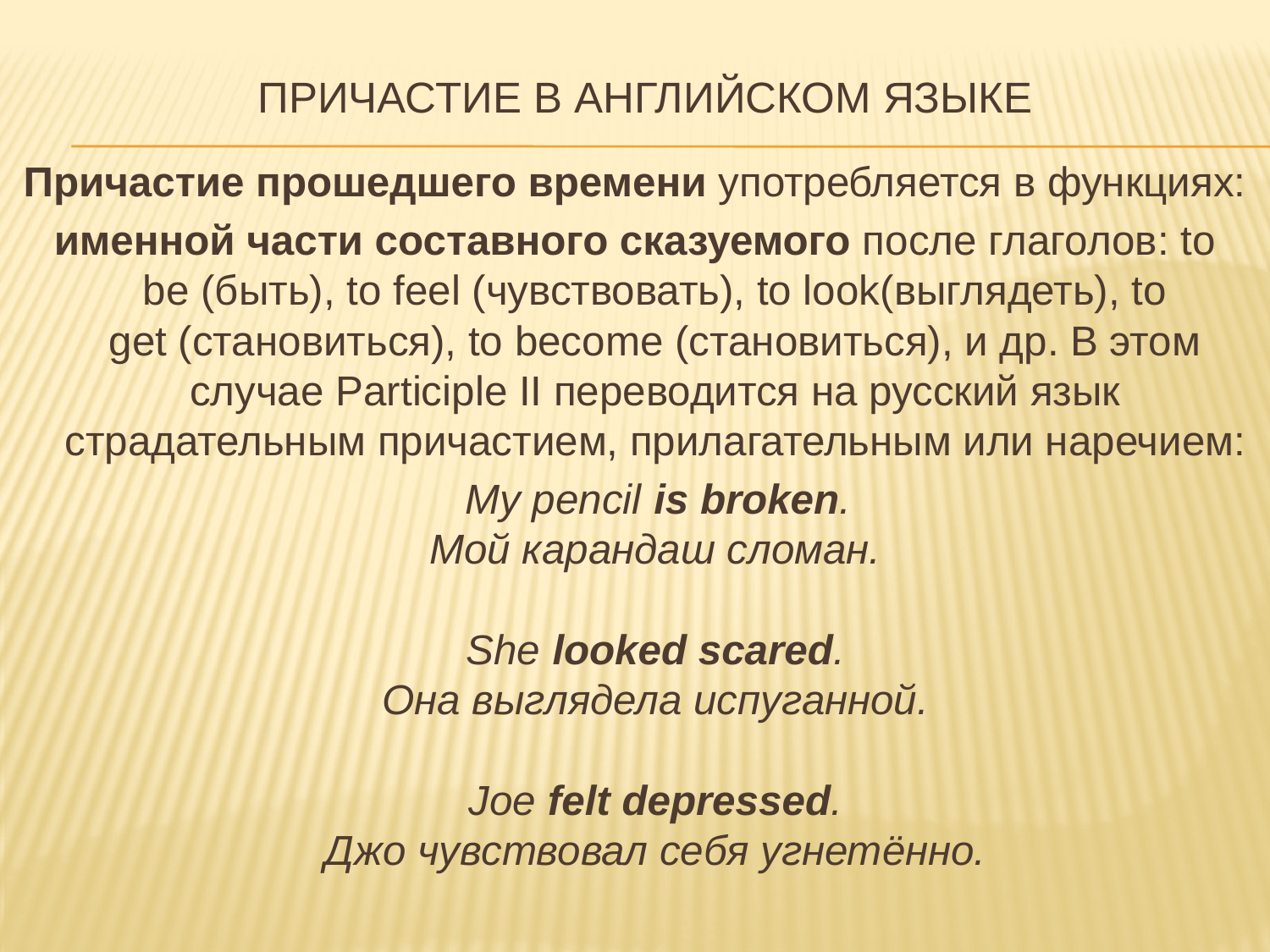

# Причастие в английском языке
Причастие прошедшего времени употребляется в функциях:
именной части составного сказуемого после глаголов: to be (быть), to feel (чувствовать), to look(выглядеть), to get (становиться), to become (становиться), и др. В этом случае Participle II переводится на русский язык страдательным причастием, прилагательным или наречием:
    My pencil is broken.
Мой карандаш сломан.
She looked scared.
Она выглядела испуганной.
Joe felt depressed.
Джо чувствовал себя угнетённо.